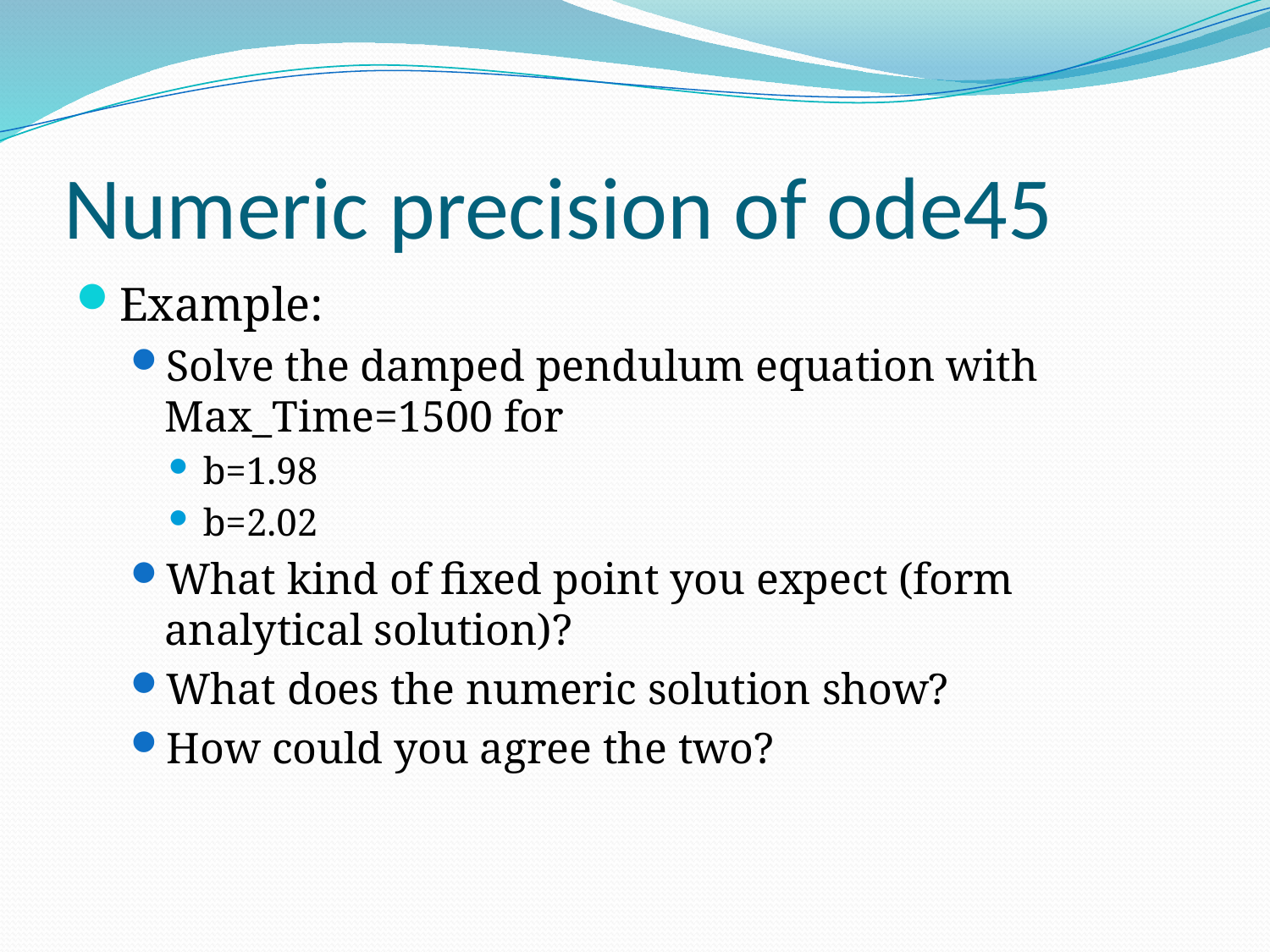

# Numeric precision of ode45
Example:
Solve the damped pendulum equation with Max_Time=1500 for
b=1.98
b=2.02
What kind of fixed point you expect (form analytical solution)?
What does the numeric solution show?
How could you agree the two?